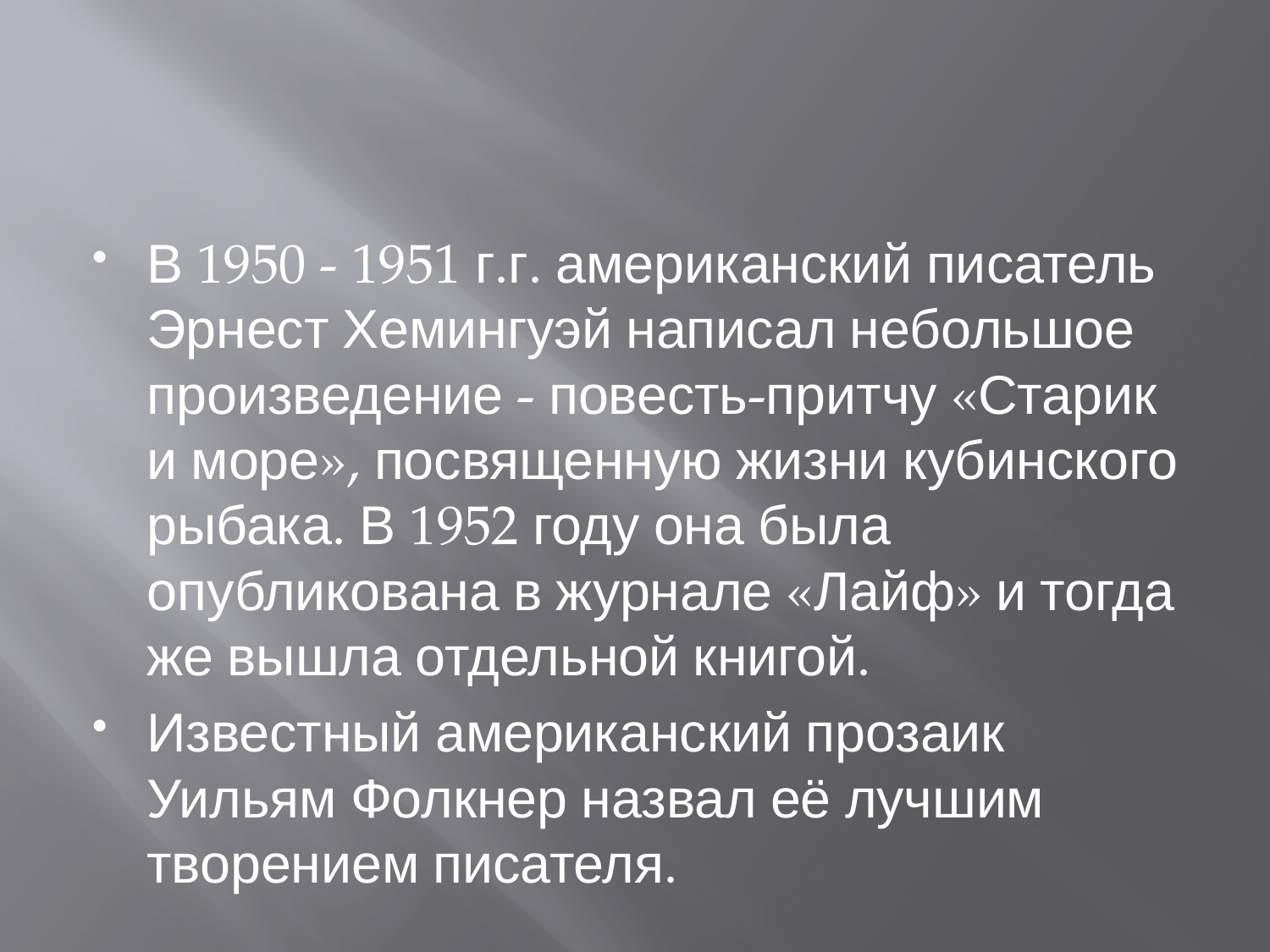

#
В 1950 - 1951 г.г. американский писатель Эрнест Хемингуэй написал небольшое произведение - повесть-притчу «Старик и море», посвященную жизни кубинского рыбака. В 1952 году она была опубликована в журнале «Лайф» и тогда же вышла отдельной книгой.
Известный американский прозаик  Уильям Фолкнер назвал её лучшим творением писателя.